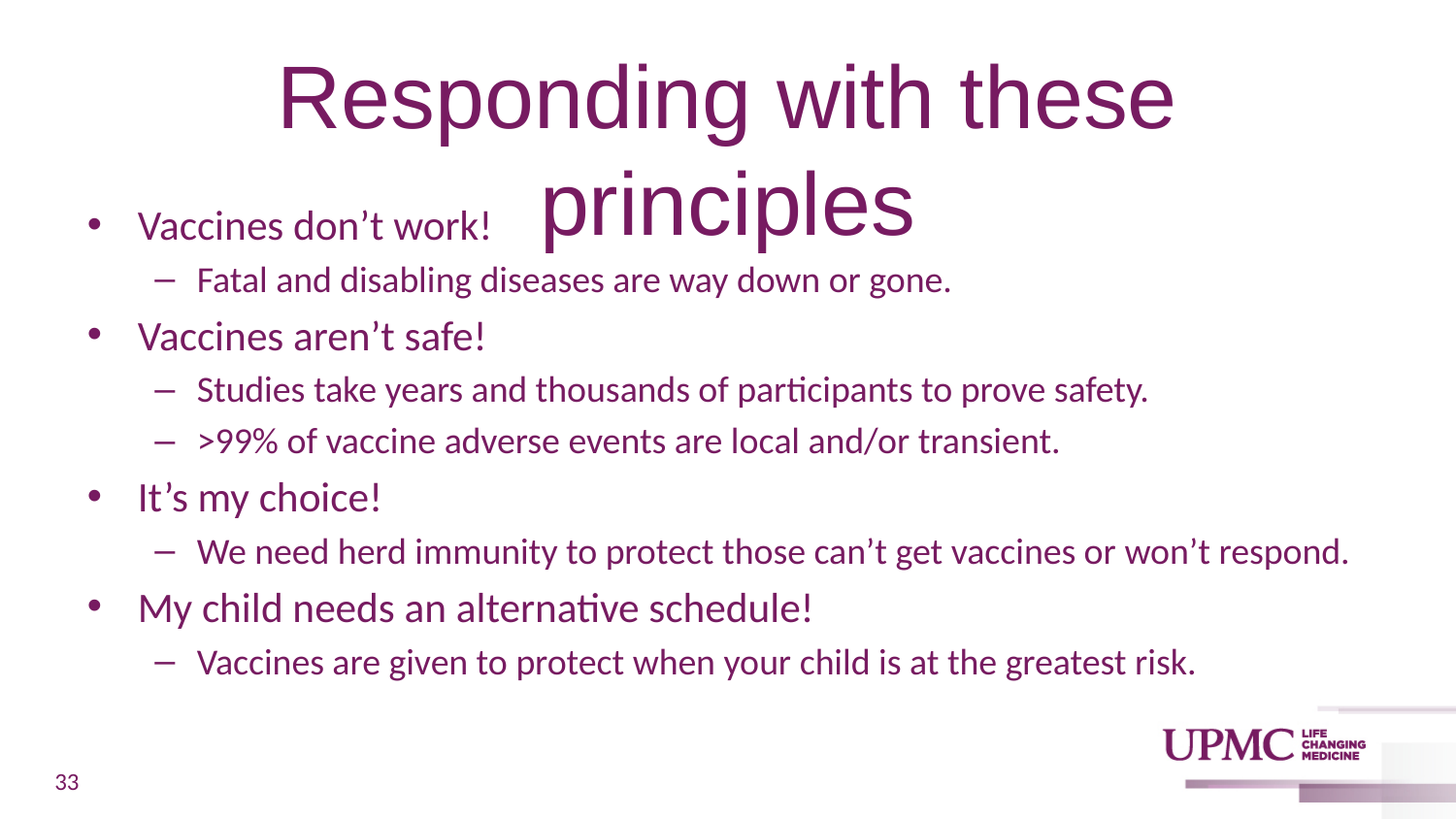

# Responding with these principles
Vaccines don’t work!
Fatal and disabling diseases are way down or gone.
Vaccines aren’t safe!
Studies take years and thousands of participants to prove safety.
>99% of vaccine adverse events are local and/or transient.
It’s my choice!
We need herd immunity to protect those can’t get vaccines or won’t respond.
My child needs an alternative schedule!
Vaccines are given to protect when your child is at the greatest risk.
33